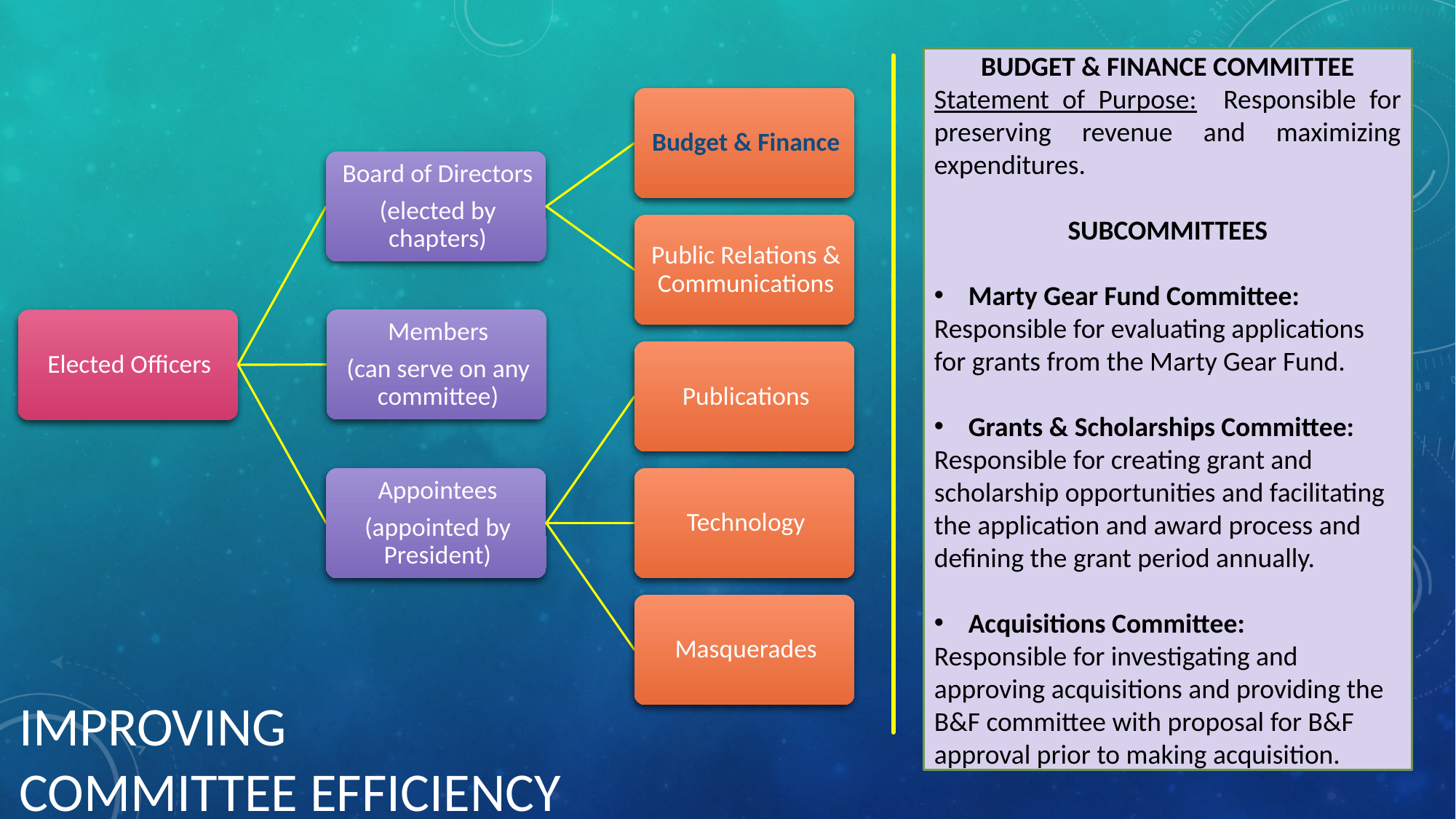

Elected Officers

Board of Directors
(elected by chapters)

Budget & Finance

Public Relations & Communications

Members
(can serve on any committee)

Appointees
(appointed by President)

Publications

Technology

Masquerades
Budget & Finance Committee
Statement of Purpose:  Responsible for preserving revenue and maximizing expenditures.

SUBCOMMITTEES

Marty Gear Fund Committee:
Responsible for evaluating applications for grants from the Marty Gear Fund.

Grants & Scholarships Committee:
Responsible for creating grant and scholarship opportunities and facilitating the application and award process and defining the grant period annually.

Acquisitions Committee:
Responsible for investigating and approving acquisitions and providing the B&F committee with proposal for B&F approval prior to making acquisition.
Improving
Committee efficiency